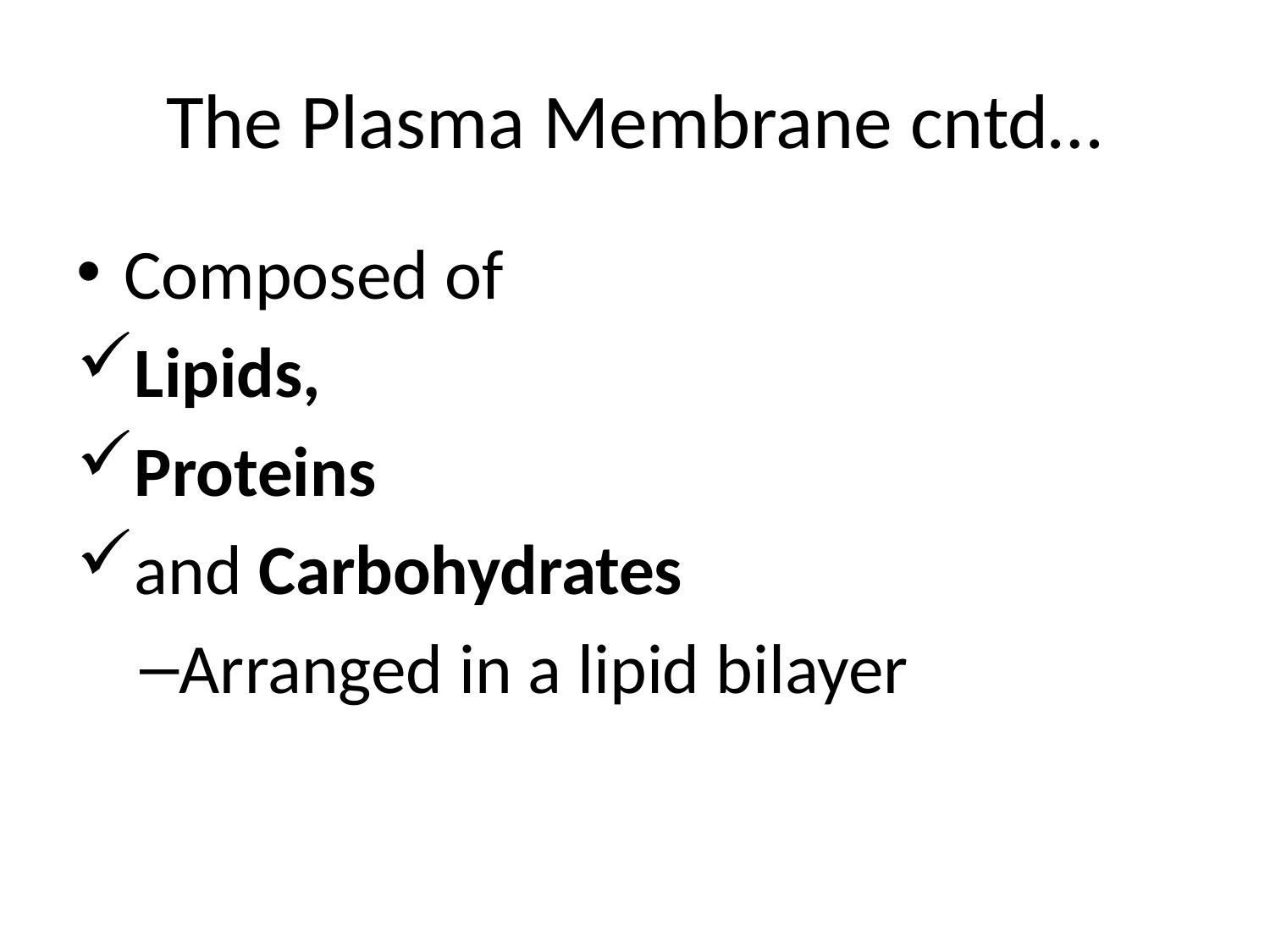

# The Plasma Membrane cntd…
Composed of
Lipids,
Proteins
and Carbohydrates
Arranged in a lipid bilayer